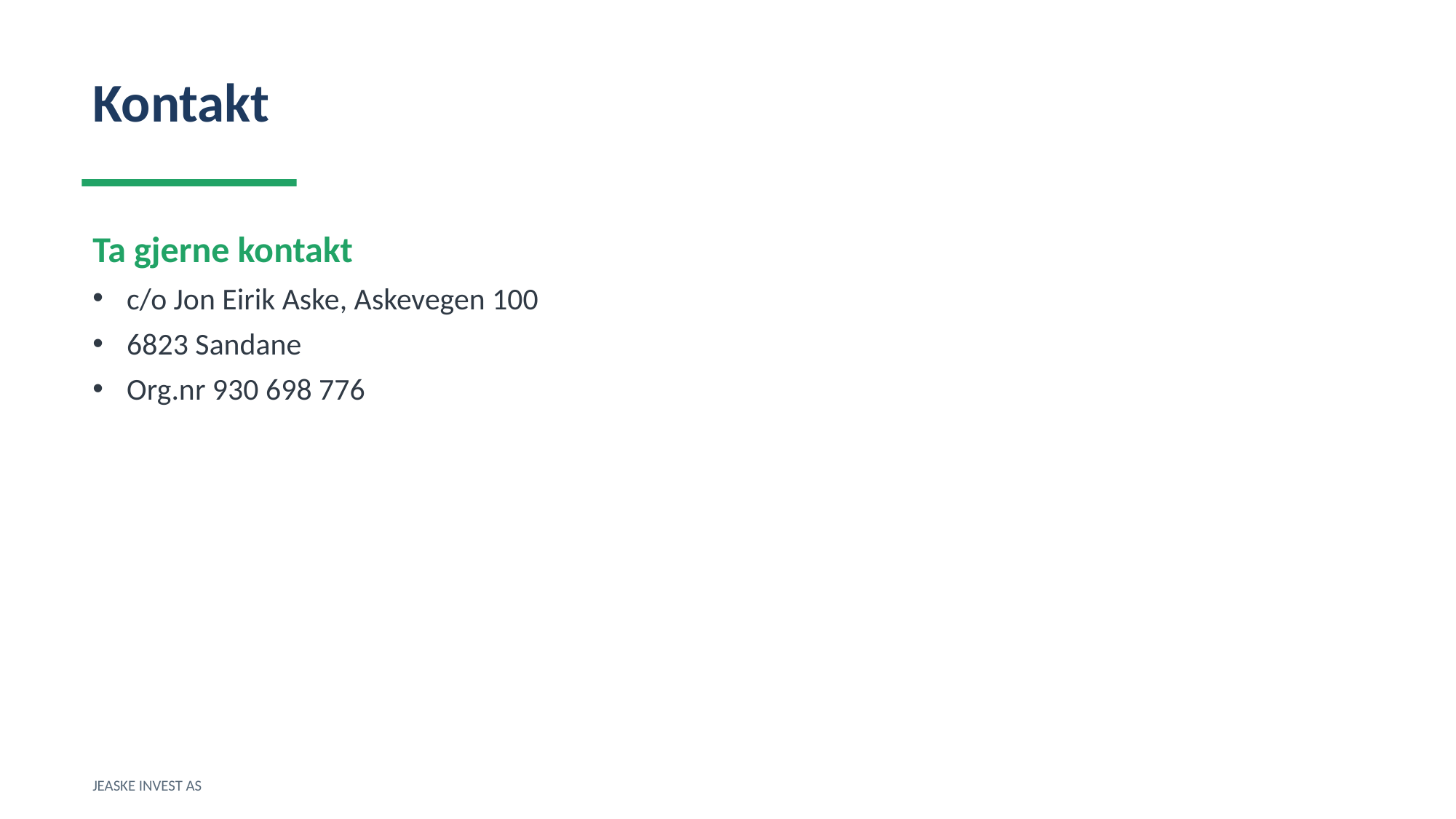

Kontakt

Ta gjerne kontakt
c/o Jon Eirik Aske, Askevegen 100
6823 Sandane
Org.nr 930 698 776
JEASKE INVEST AS